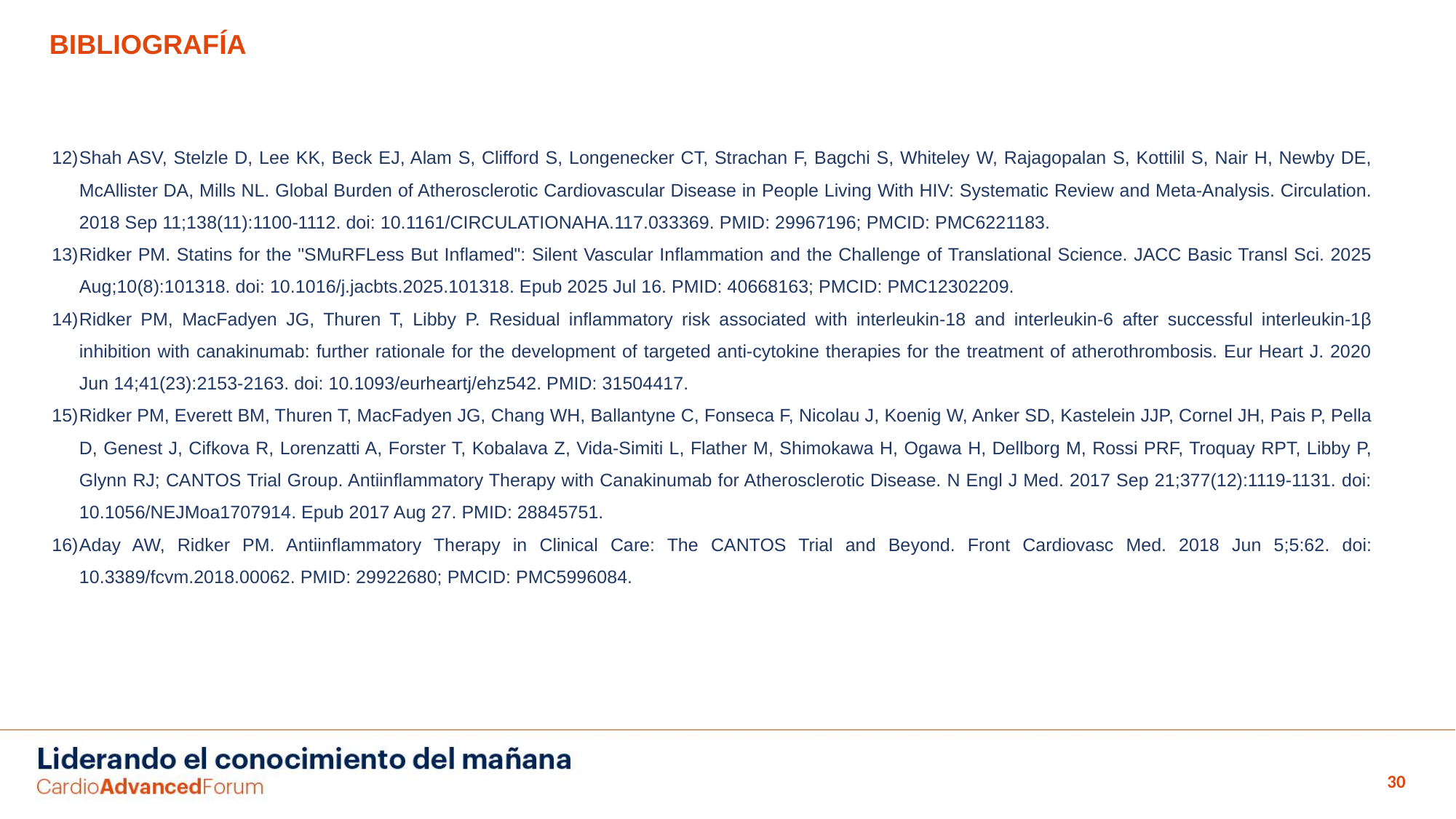

BIBLIOGRAFÍA

Shah ASV, Stelzle D, Lee KK, Beck EJ, Alam S, Clifford S, Longenecker CT, Strachan F, Bagchi S, Whiteley W, Rajagopalan S, Kottilil S, Nair H, Newby DE, McAllister DA, Mills NL. Global Burden of Atherosclerotic Cardiovascular Disease in People Living With HIV: Systematic Review and Meta-Analysis. Circulation. 2018 Sep 11;138(11):1100-1112. doi: 10.1161/CIRCULATIONAHA.117.033369. PMID: 29967196; PMCID: PMC6221183.
Ridker PM. Statins for the "SMuRFLess But Inflamed": Silent Vascular Inflammation and the Challenge of Translational Science. JACC Basic Transl Sci. 2025 Aug;10(8):101318. doi: 10.1016/j.jacbts.2025.101318. Epub 2025 Jul 16. PMID: 40668163; PMCID: PMC12302209.
Ridker PM, MacFadyen JG, Thuren T, Libby P. Residual inflammatory risk associated with interleukin-18 and interleukin-6 after successful interleukin-1β inhibition with canakinumab: further rationale for the development of targeted anti-cytokine therapies for the treatment of atherothrombosis. Eur Heart J. 2020 Jun 14;41(23):2153-2163. doi: 10.1093/eurheartj/ehz542. PMID: 31504417.
Ridker PM, Everett BM, Thuren T, MacFadyen JG, Chang WH, Ballantyne C, Fonseca F, Nicolau J, Koenig W, Anker SD, Kastelein JJP, Cornel JH, Pais P, Pella D, Genest J, Cifkova R, Lorenzatti A, Forster T, Kobalava Z, Vida-Simiti L, Flather M, Shimokawa H, Ogawa H, Dellborg M, Rossi PRF, Troquay RPT, Libby P, Glynn RJ; CANTOS Trial Group. Antiinflammatory Therapy with Canakinumab for Atherosclerotic Disease. N Engl J Med. 2017 Sep 21;377(12):1119-1131. doi: 10.1056/NEJMoa1707914. Epub 2017 Aug 27. PMID: 28845751.
Aday AW, Ridker PM. Antiinflammatory Therapy in Clinical Care: The CANTOS Trial and Beyond. Front Cardiovasc Med. 2018 Jun 5;5:62. doi: 10.3389/fcvm.2018.00062. PMID: 29922680; PMCID: PMC5996084.
30